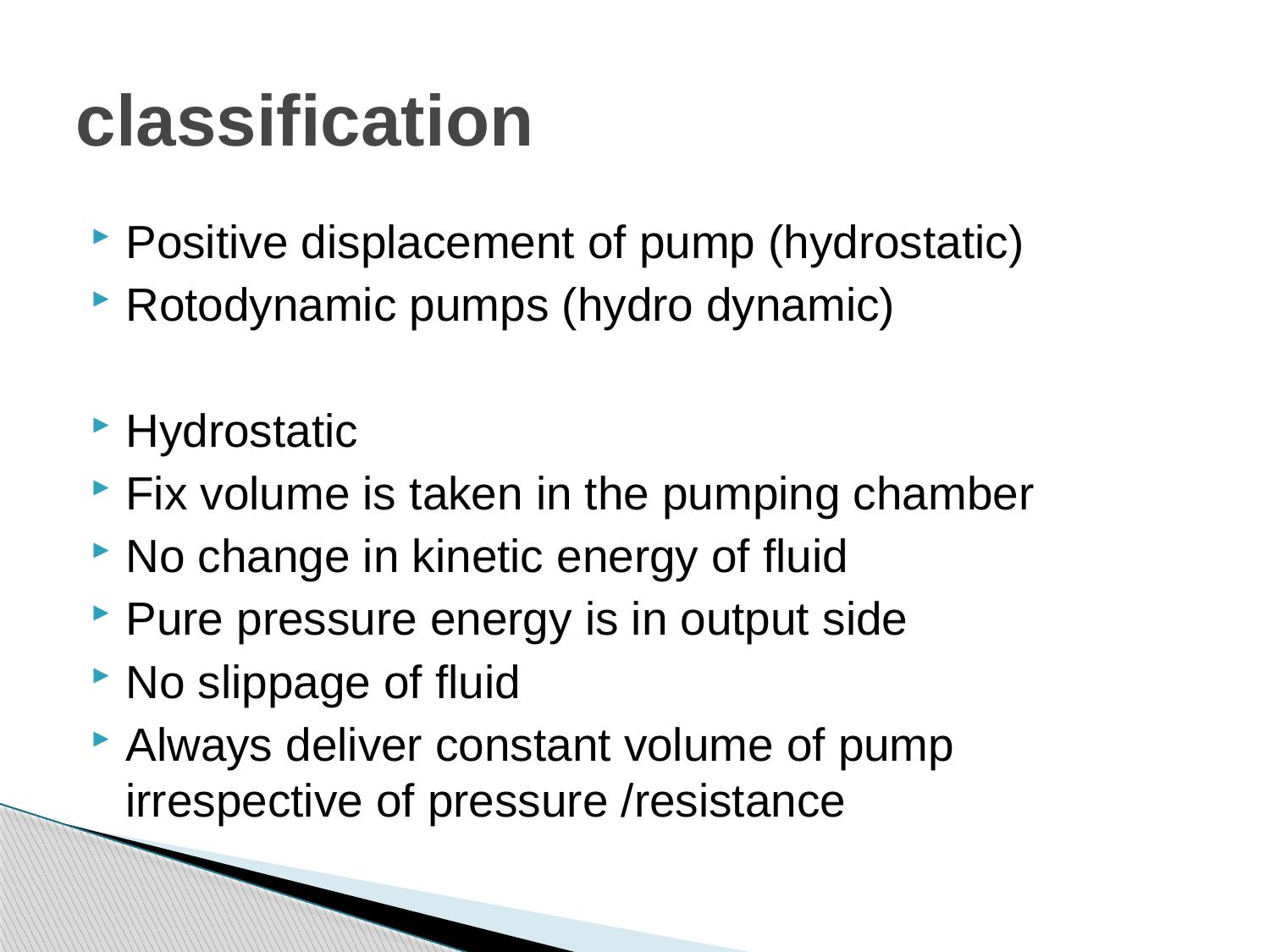

# classification
Positive displacement of pump (hydrostatic)
Rotodynamic pumps (hydro dynamic)

Hydrostatic
Fix volume is taken in the pumping chamber
No change in kinetic energy of fluid
Pure pressure energy is in output side
No slippage of fluid
Always deliver constant volume of pump irrespective of pressure /resistance